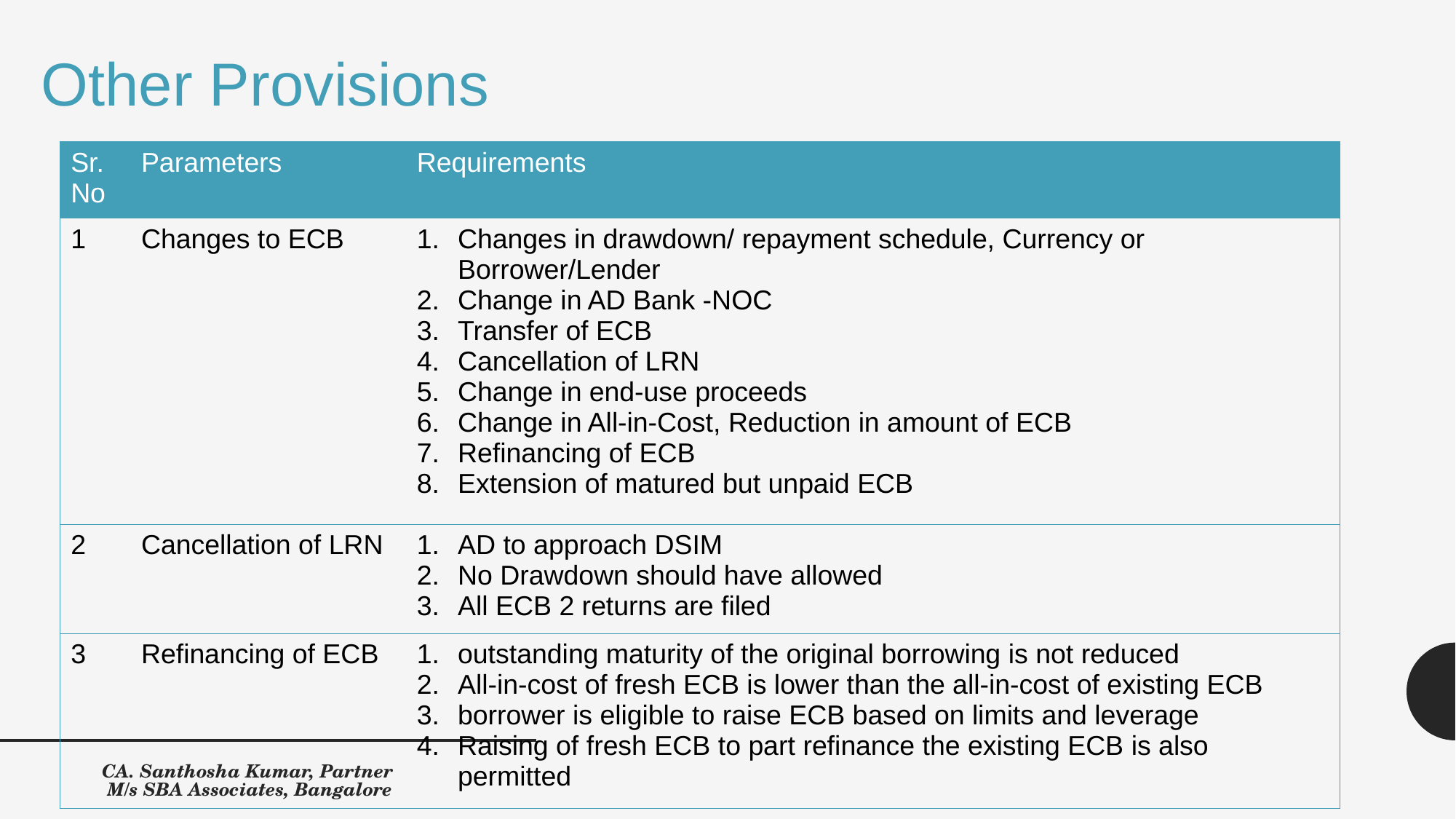

Other Provisions
| Sr. No | Parameters | Requirements |
| --- | --- | --- |
| 1 | Changes to ECB | Changes in drawdown/ repayment schedule, Currency or Borrower/Lender Change in AD Bank -NOC Transfer of ECB Cancellation of LRN Change in end-use proceeds Change in All-in-Cost, Reduction in amount of ECB Refinancing of ECB Extension of matured but unpaid ECB |
| 2 | Cancellation of LRN | AD to approach DSIM No Drawdown should have allowed All ECB 2 returns are filed |
| 3 | Refinancing of ECB | outstanding maturity of the original borrowing is not reduced All-in-cost of fresh ECB is lower than the all-in-cost of existing ECB borrower is eligible to raise ECB based on limits and leverage Raising of fresh ECB to part refinance the existing ECB is also permitted |
CA. Santhosha Kumar, Partner                           M/s SBA Associates, Bangalore